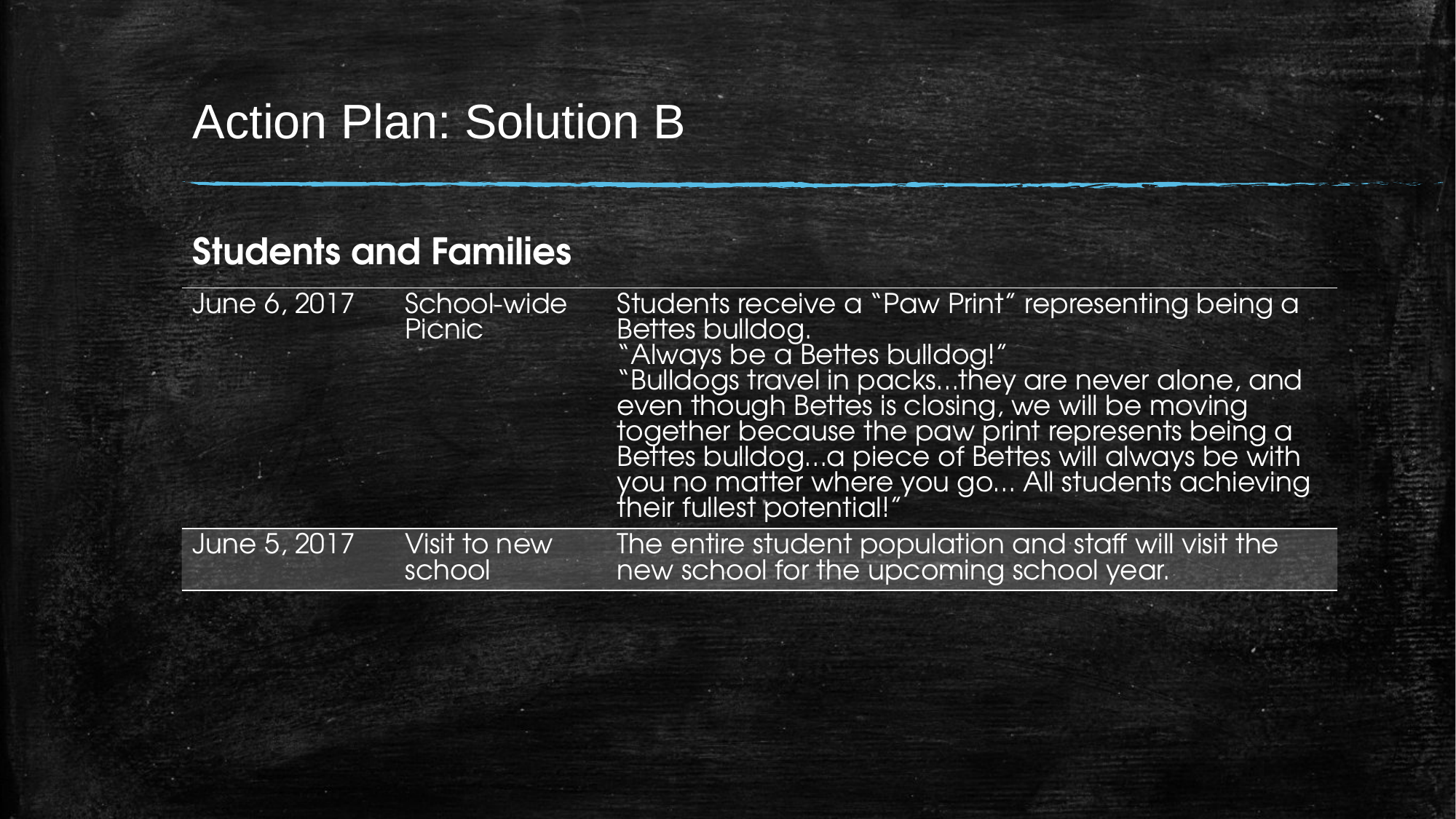

# Action Plan: Solution B
Students and Families
| June 6, 2017 | School-wide Picnic | Students receive a “Paw Print” representing being a Bettes bulldog. “Always be a Bettes bulldog!” “Bulldogs travel in packs…they are never alone, and even though Bettes is closing, we will be moving together because the paw print represents being a Bettes bulldog…a piece of Bettes will always be with you no matter where you go… All students achieving their fullest potential!” |
| --- | --- | --- |
| June 5, 2017 | Visit to new school | The entire student population and staff will visit the new school for the upcoming school year. |